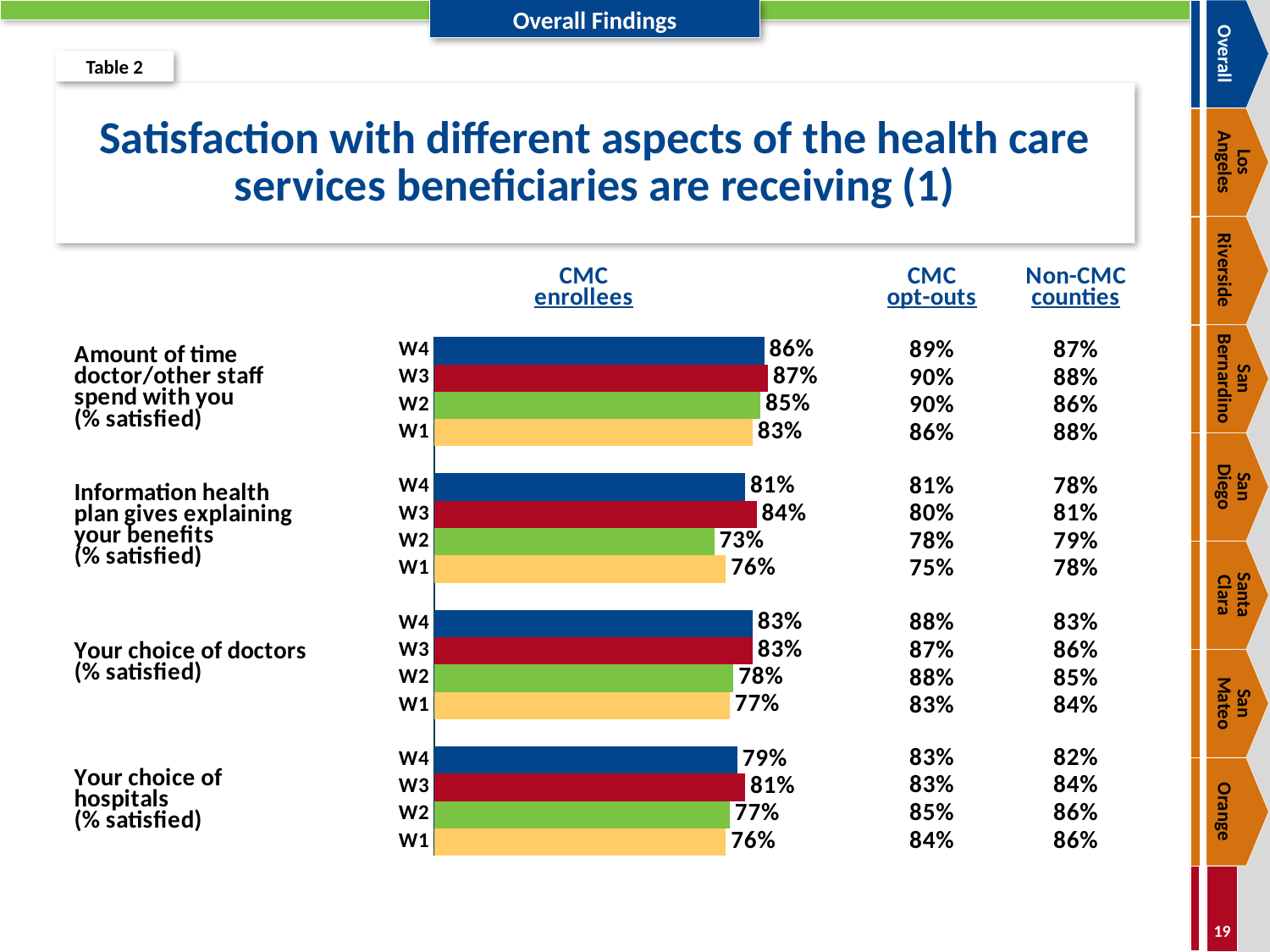

Overall
Table 2
# Satisfaction with different aspects of the health care services beneficiaries are receiving (1)
Los
Angeles
Riverside

### Chart

| Category | Column1 |
|---|---|
| W1 | 0.76 |
| W2 | 0.77 |
| W3 | 0.81 |
| W4 | 0.79 |
|  | None |
| W1 | 0.77 |
| W2 | 0.78 |
| W3 | 0.83 |
| W4 | 0.83 |
|  | None |
| W1 | 0.76 |
| W2 | 0.73 |
| W3 | 0.84 |
| W4 | 0.81 |
|  | None |
| W1 | 0.83 |
| W2 | 0.85 |
| W3 | 0.87 |
| W4 | 0.86 |
San Bernardino
San
Diego
Santa
Clara
San
Mateo
Orange